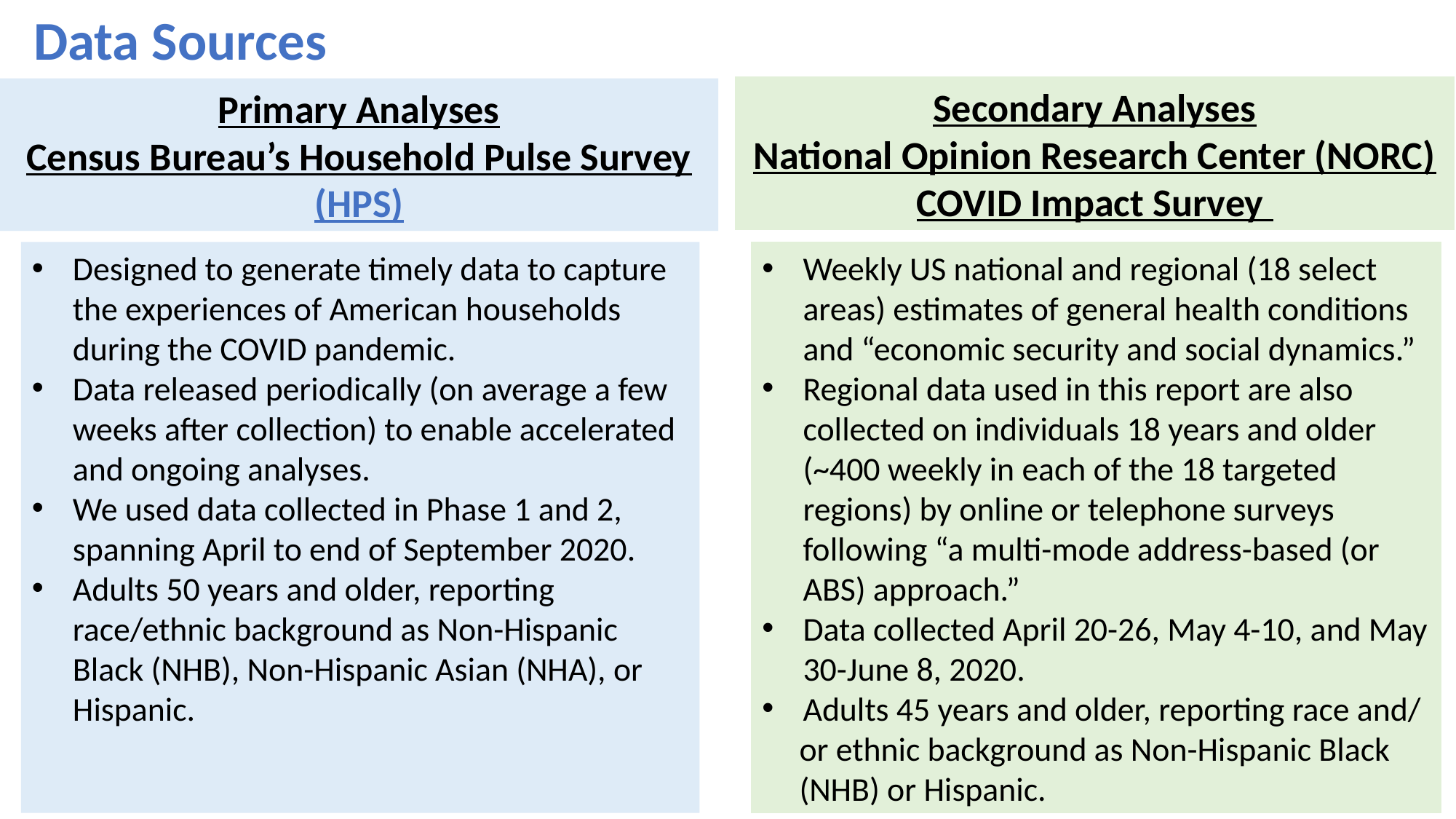

Data Sources
Secondary Analyses
National Opinion Research Center (NORC) COVID Impact Survey
Primary Analyses
Census Bureau’s Household Pulse Survey (HPS)
Designed to generate timely data to capture the experiences of American households during the COVID pandemic.
Data released periodically (on average a few weeks after collection) to enable accelerated and ongoing analyses.
We used data collected in Phase 1 and 2, spanning April to end of September 2020.
Adults 50 years and older, reporting race/ethnic background as Non-Hispanic Black (NHB), Non-Hispanic Asian (NHA), or Hispanic.

Weekly US national and regional (18 select areas) estimates of general health conditions and “economic security and social dynamics.”
Regional data used in this report are also collected on individuals 18 years and older (~400 weekly in each of the 18 targeted regions) by online or telephone surveys following “a multi-mode address-based (or ABS) approach.”
Data collected April 20-26, May 4-10, and May 30-June 8, 2020.
Adults 45 years and older, reporting race and/
     or ethnic background as Non-Hispanic Black
     (NHB) or Hispanic.